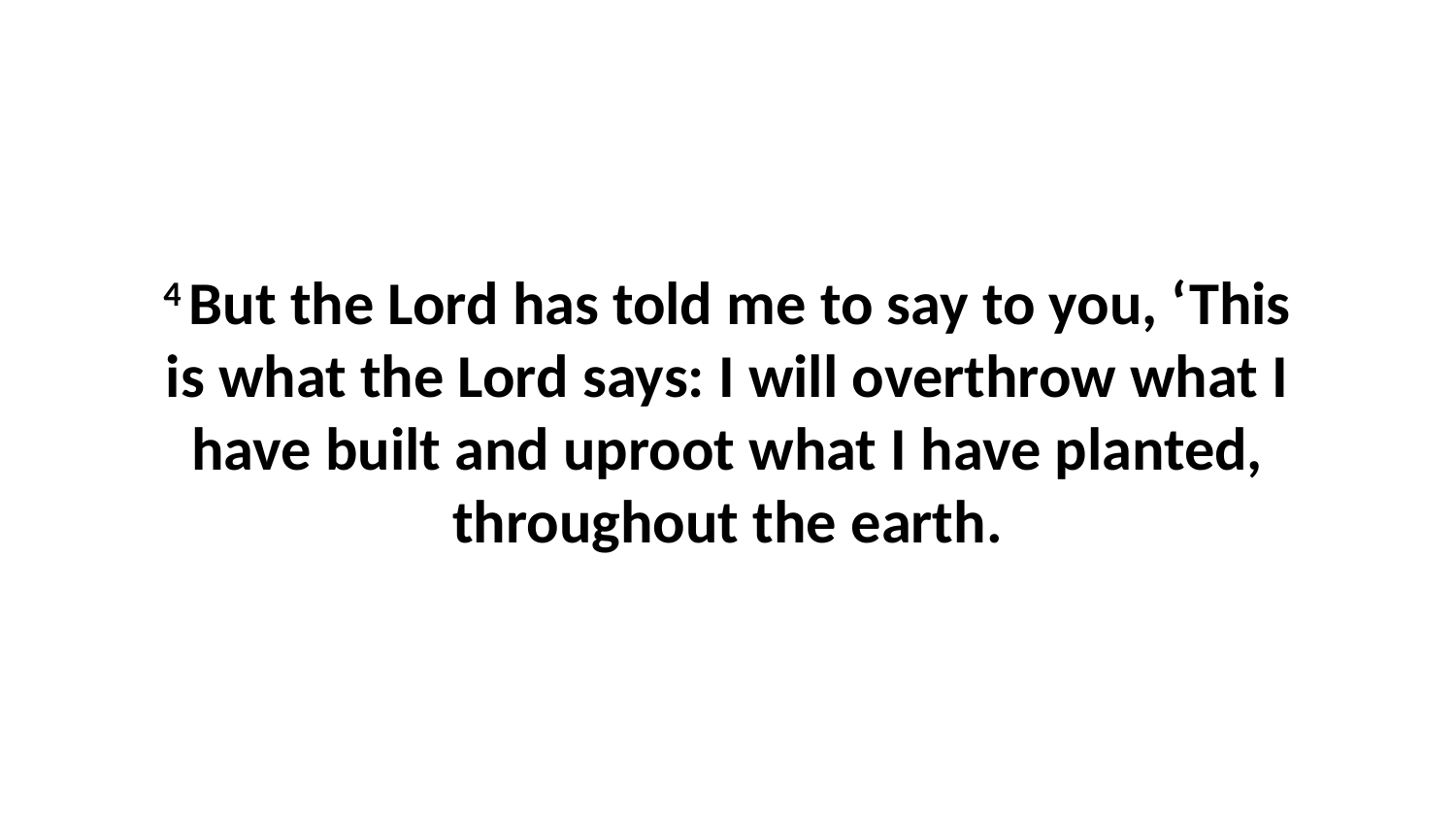

4 But the Lord has told me to say to you, ‘This is what the Lord says: I will overthrow what I have built and uproot what I have planted, throughout the earth.